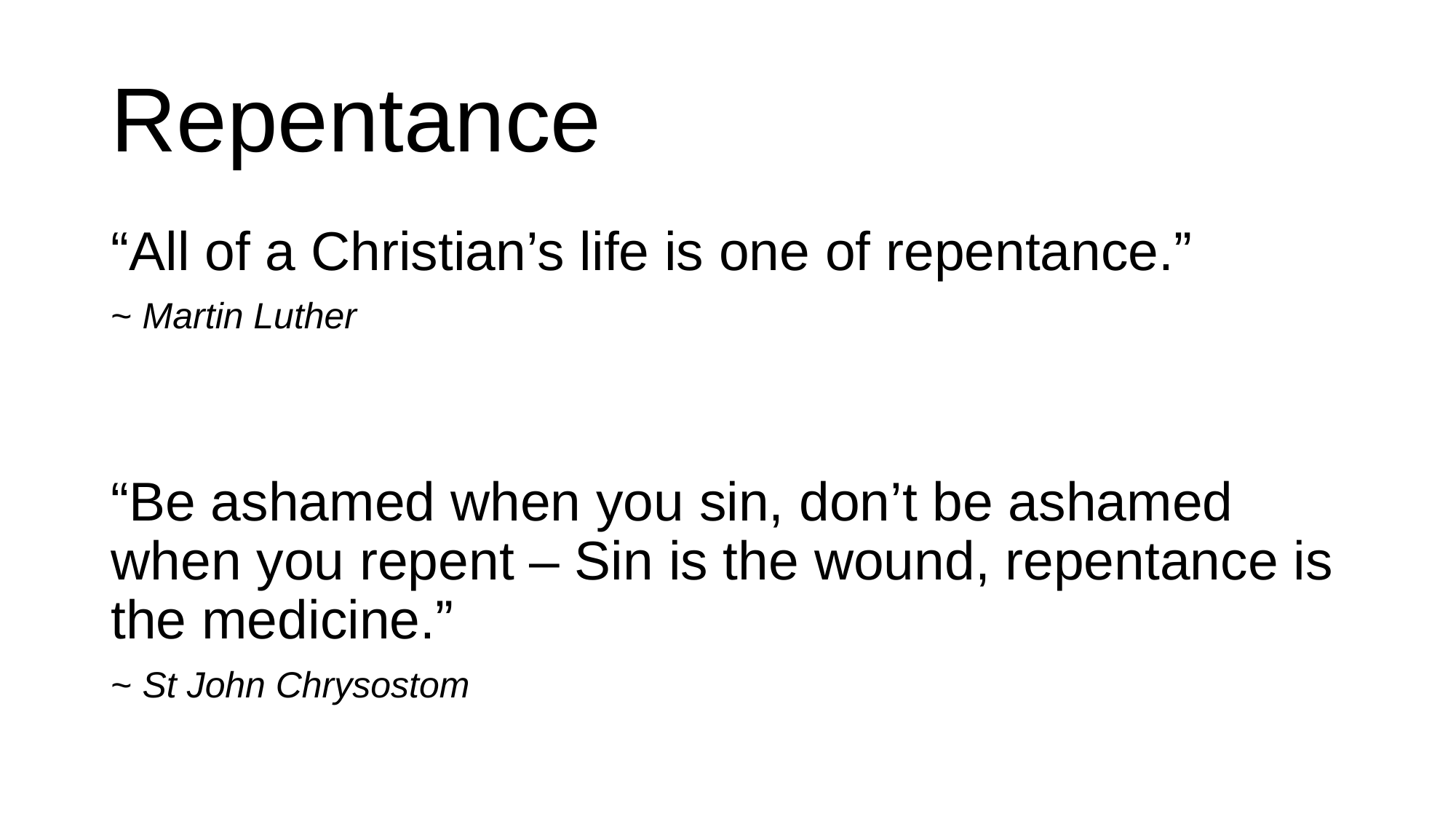

# Repentance
“All of a Christian’s life is one of repentance.”
~ Martin Luther

“Be ashamed when you sin, don’t be ashamed when you repent – Sin is the wound, repentance is the medicine.”
~ St John Chrysostom